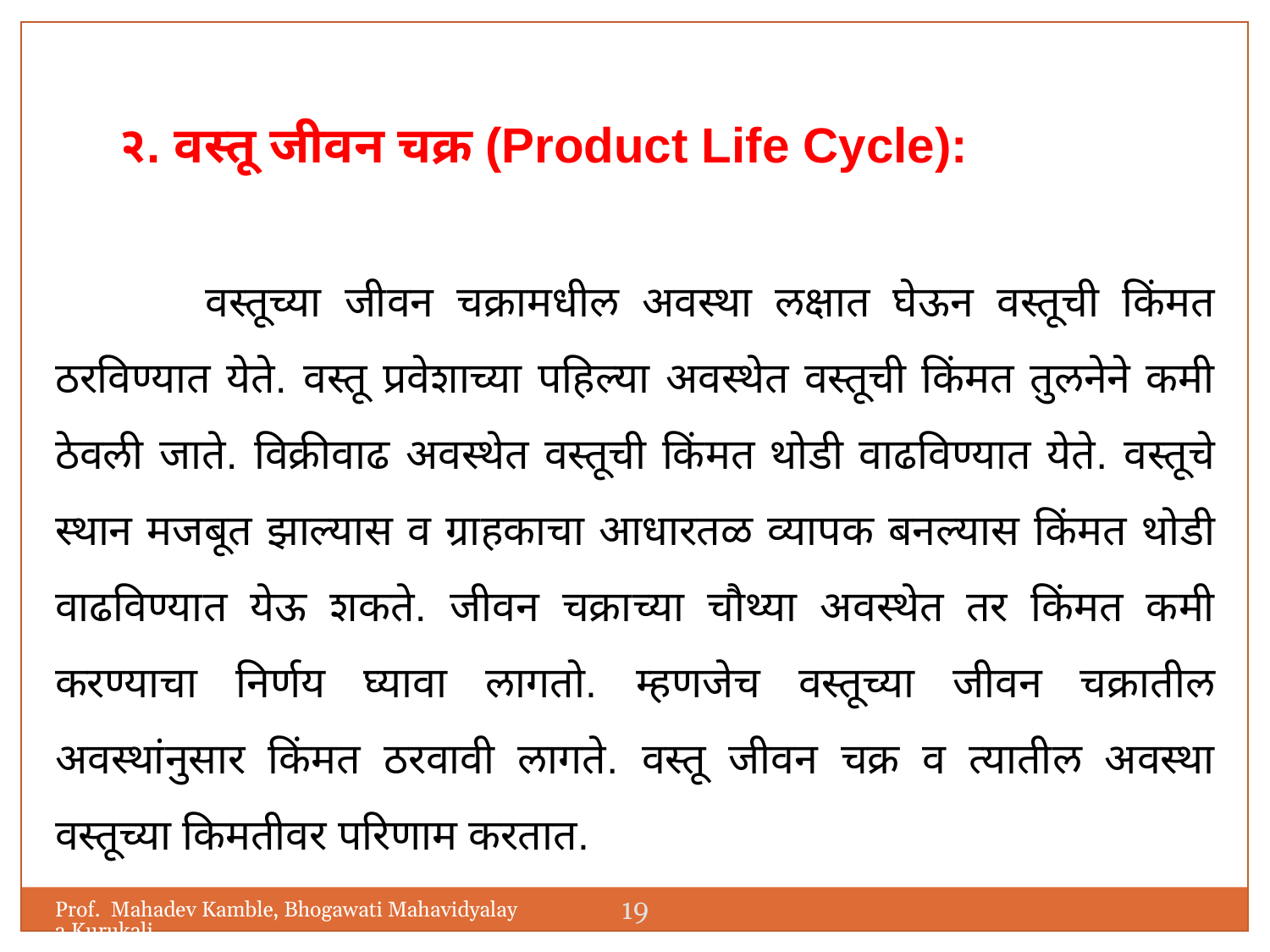

२. वस्तू जीवन चक्र (Product Life Cycle):

	 वस्तूच्या जीवन चक्रामधील अवस्था लक्षात घेऊन वस्तूची किंमत ठरविण्यात येते. वस्तू प्रवेशाच्या पहिल्या अवस्थेत वस्तूची किंमत तुलनेने कमी ठेवली जाते. विक्रीवाढ अवस्थेत वस्तूची किंमत थोडी वाढविण्यात येते. वस्तूचे स्थान मजबूत झाल्यास व ग्राहकाचा आधारतळ व्यापक बनल्यास किंमत थोडी वाढविण्यात येऊ शकते. जीवन चक्राच्या चौथ्या अवस्थेत तर किंमत कमी करण्याचा निर्णय घ्यावा लागतो. म्हणजेच वस्तूच्या जीवन चक्रातील अवस्थांनुसार किंमत ठरवावी लागते. वस्तू जीवन चक्र व त्यातील अवस्था वस्तूच्या किमतीवर परिणाम करतात.
19
Prof.  Mahadev Kamble, Bhogawati Mahavidyalaya,Kurukali.